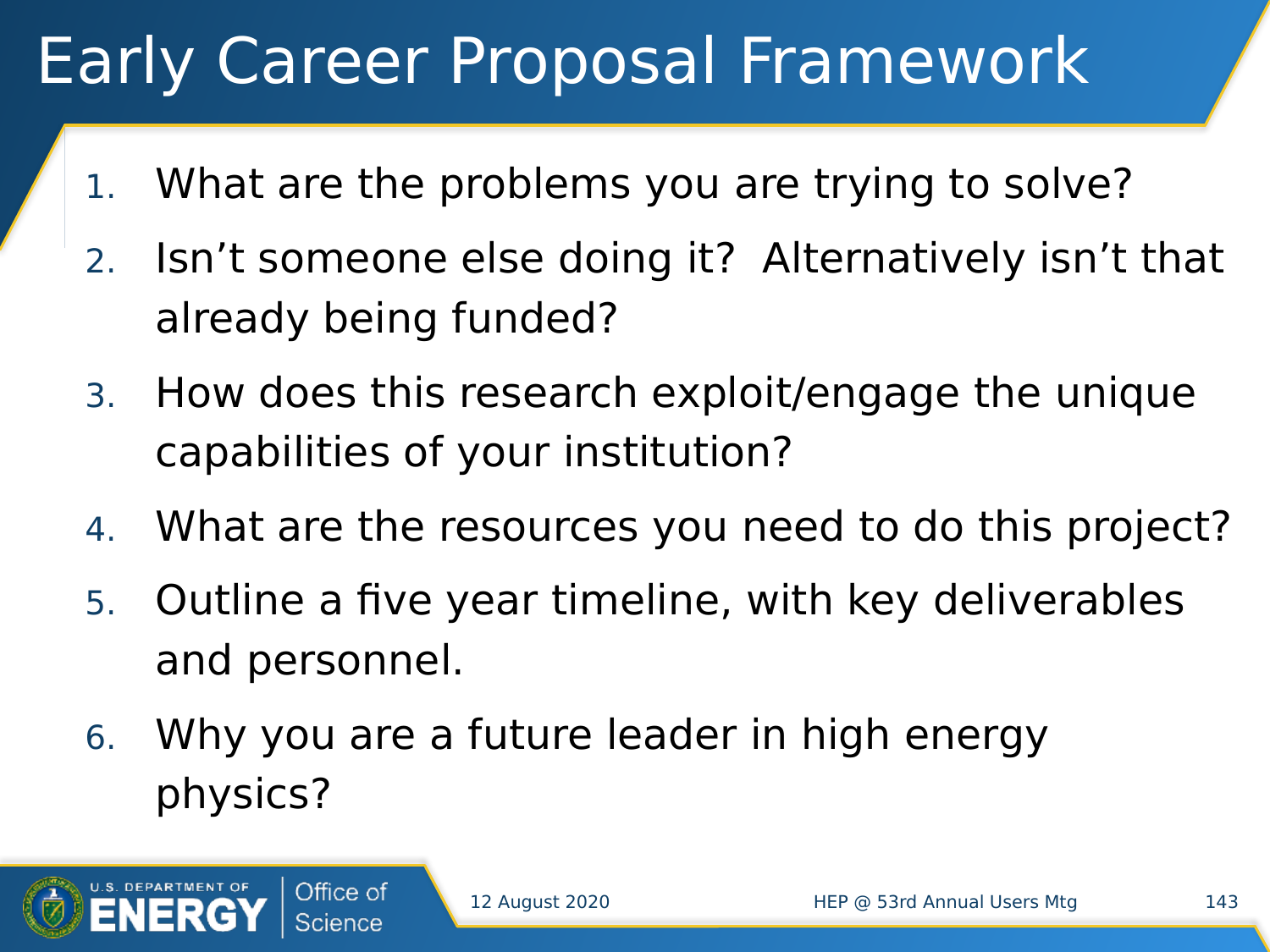

# Early Career Proposal Framework
What are the problems you are trying to solve?
Isn’t someone else doing it?  Alternatively isn’t that already being funded?
How does this research exploit/engage the unique capabilities of your institution?
What are the resources you need to do this project?
Outline a five year timeline, with key deliverables and personnel.
Why you are a future leader in high energy physics?
12 August 2020
HEP @ 53rd Annual Users Mtg
143